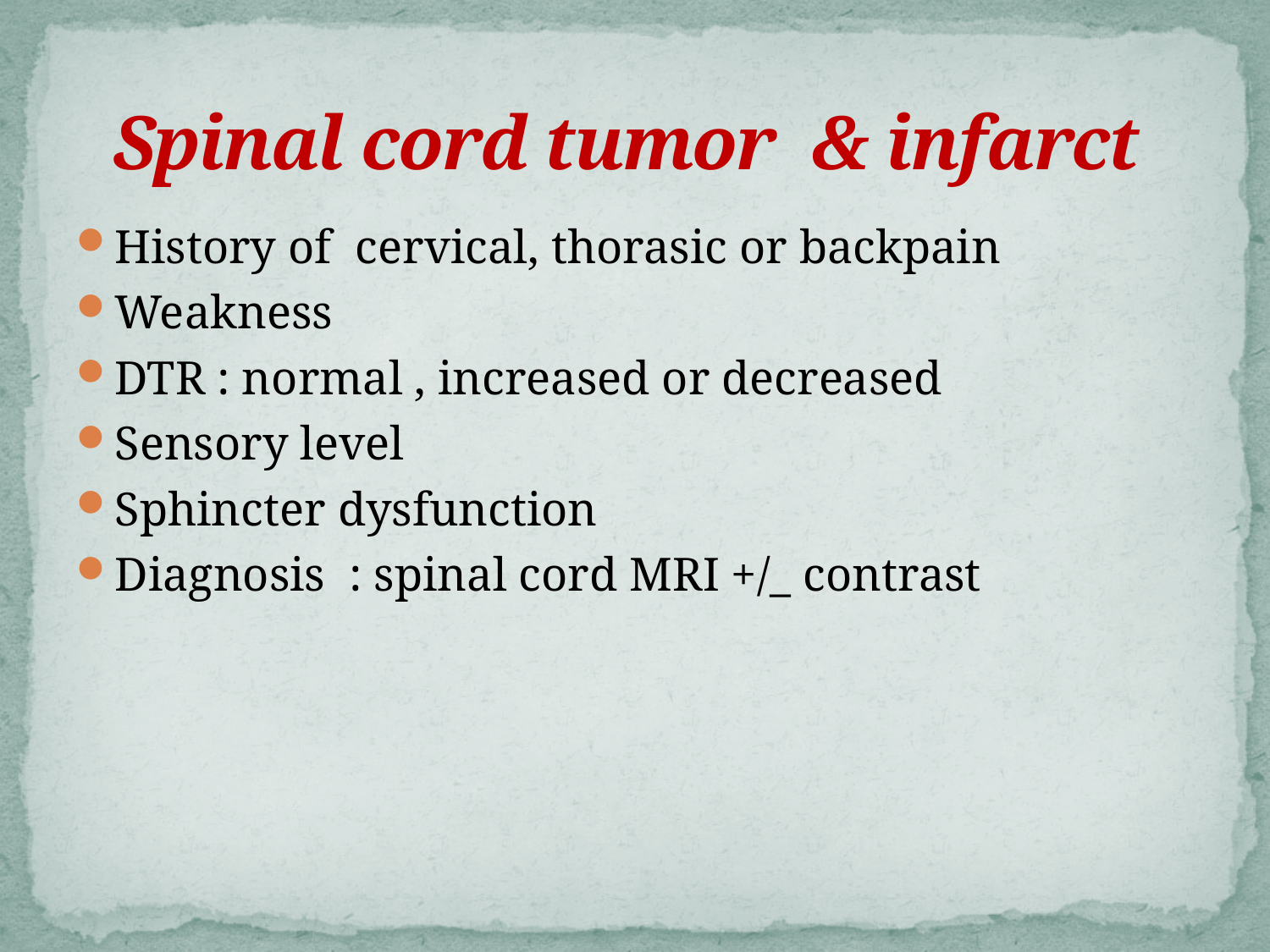

# Spinal cord tumor  & infarct
History of  cervical, thorasic or backpain
Weakness
DTR : normal , increased or decreased
Sensory level
Sphincter dysfunction
Diagnosis  : spinal cord MRI +/_ contrast